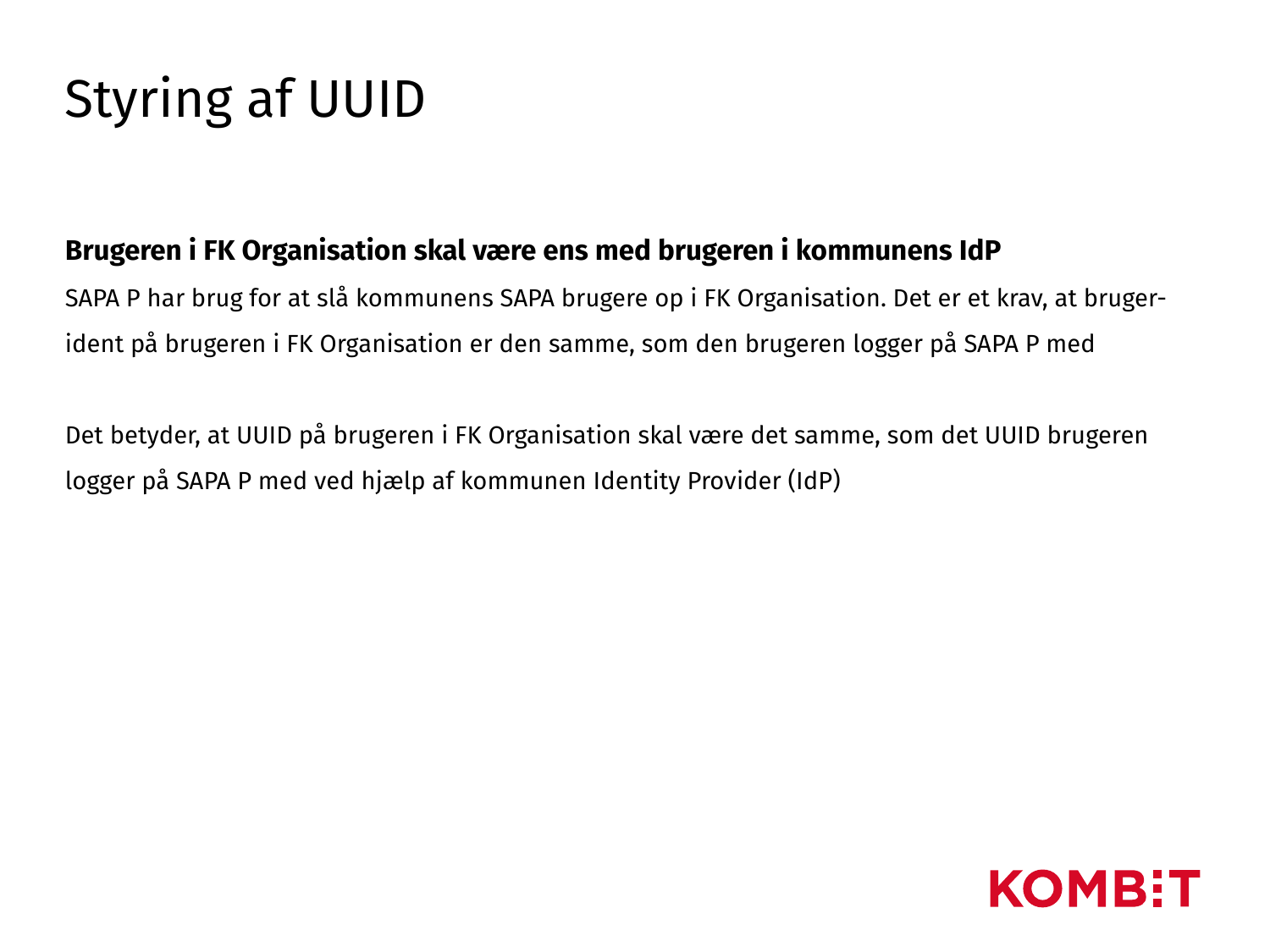

# Styring af UUID
Brugeren i FK Organisation skal være ens med brugeren i kommunens IdP
SAPA P har brug for at slå kommunens SAPA brugere op i FK Organisation. Det er et krav, at bruger-ident på brugeren i FK Organisation er den samme, som den brugeren logger på SAPA P med

Det betyder, at UUID på brugeren i FK Organisation skal være det samme, som det UUID brugeren logger på SAPA P med ved hjælp af kommunen Identity Provider (IdP)